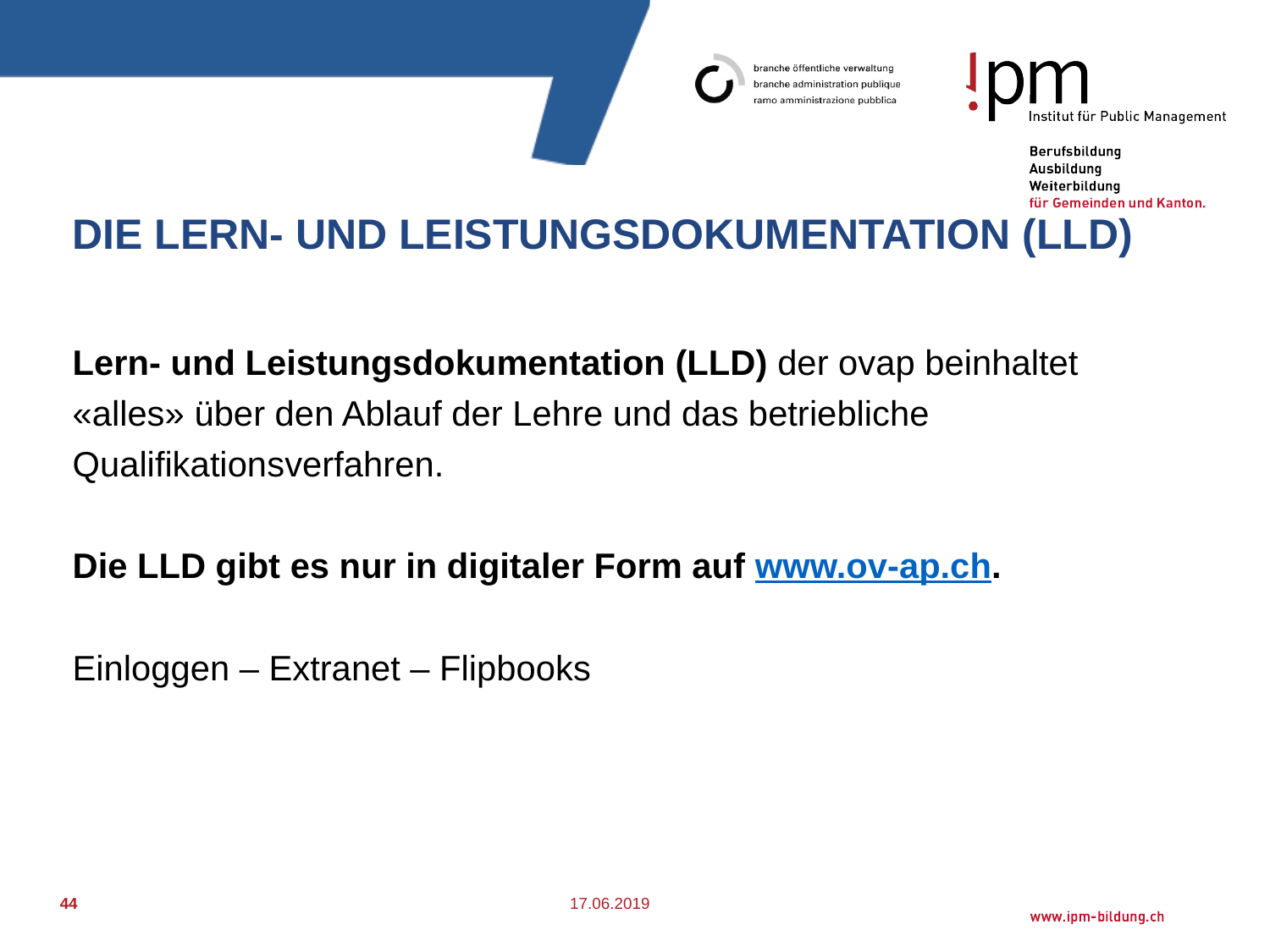

# Die Lern- und Leistungsdokumentation (LLD)
Lern- und Leistungsdokumentation (LLD) der ovap beinhaltet «alles» über den Ablauf der Lehre und das betriebliche Qualifikationsverfahren.

Die LLD gibt es nur in digitaler Form auf www.ov-ap.ch.

Einloggen – Extranet – Flipbooks

44
17.06.2019